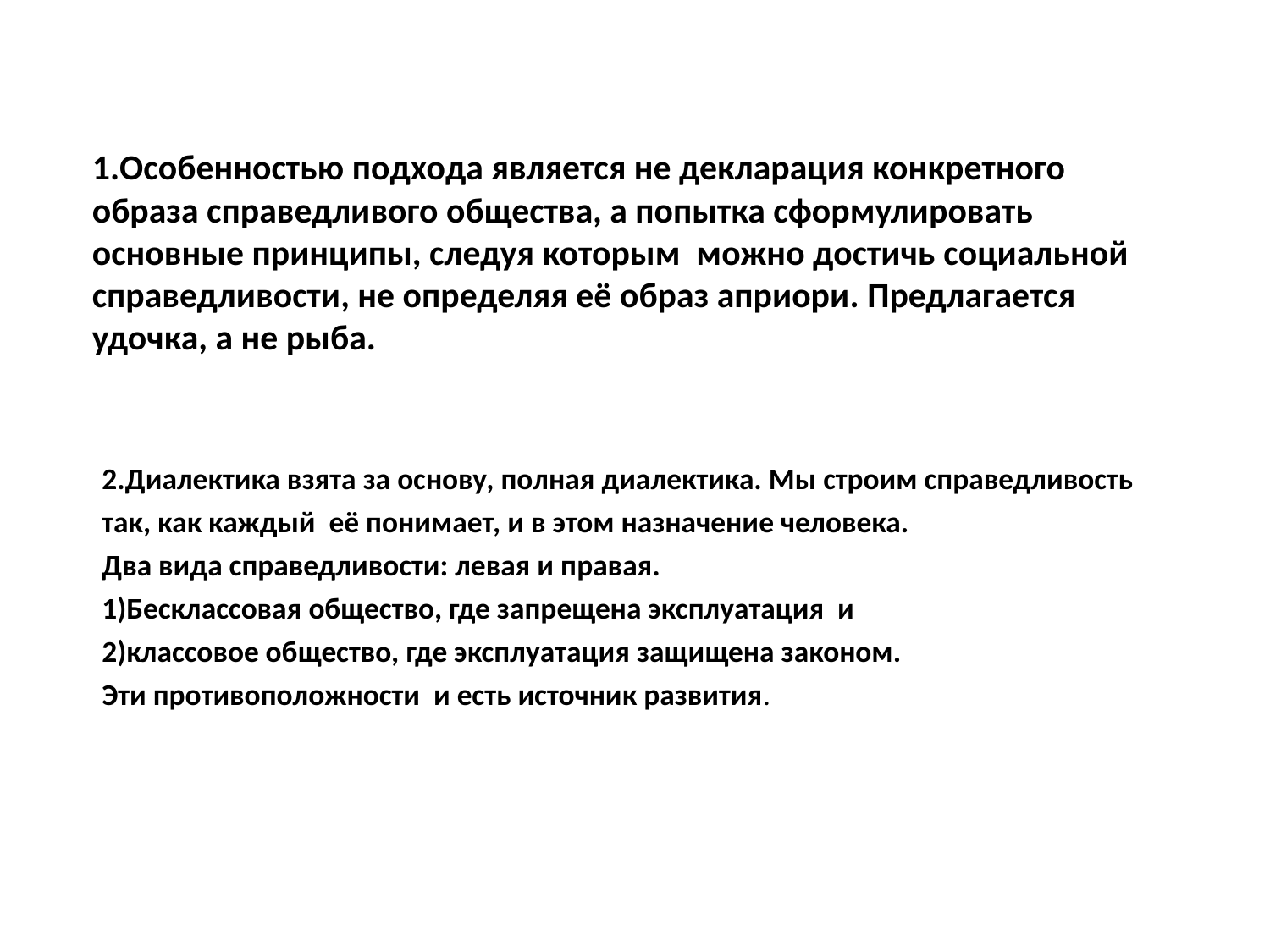

# 1.Особенностью подхода является не декларация конкретного образа справедливого общества, а попытка сформулировать основные принципы, следуя которым  можно достичь социальной справедливости, не определяя её образ априори. Предлагается  удочка, а не рыба.
2.Диалектика взята за основу, полная диалектика. Мы строим справедливость так, как каждый  её понимает, и в этом назначение человека.
Два вида справедливости: левая и правая.
1)Бесклассовая общество, где запрещена эксплуатация  и
2)классовое общество, где эксплуатация защищена законом.
Эти противоположности  и есть источник развития.